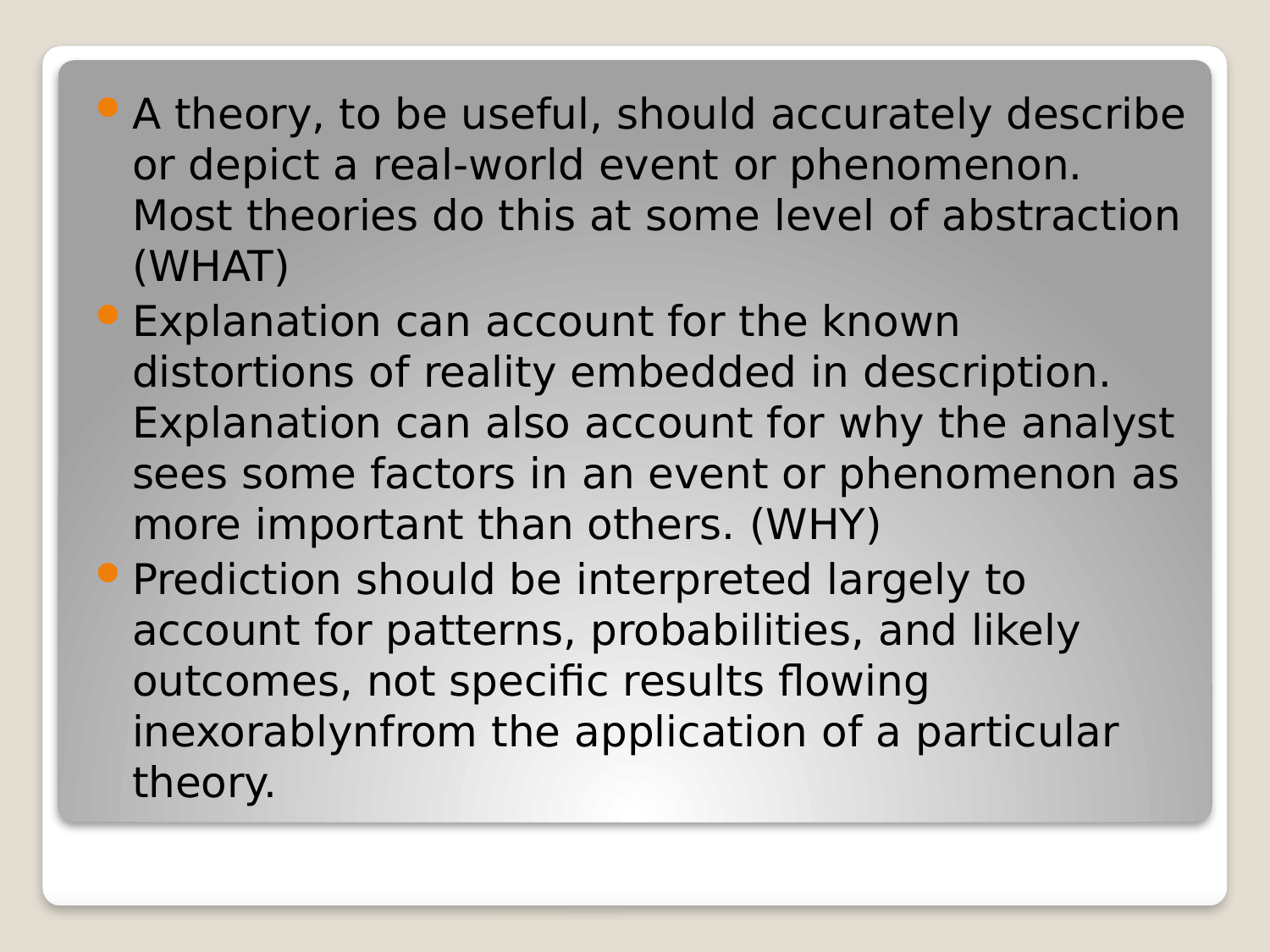

A theory, to be useful, should accurately describe or depict a real-world event or phenomenon. Most theories do this at some level of abstraction (WHAT)
Explanation can account for the known distortions of reality embedded in description. Explanation can also account for why the analyst sees some factors in an event or phenomenon as more important than others. (WHY)
Prediction should be interpreted largely to account for patterns, probabilities, and likely outcomes, not specific results flowing inexorablynfrom the application of a particular theory.